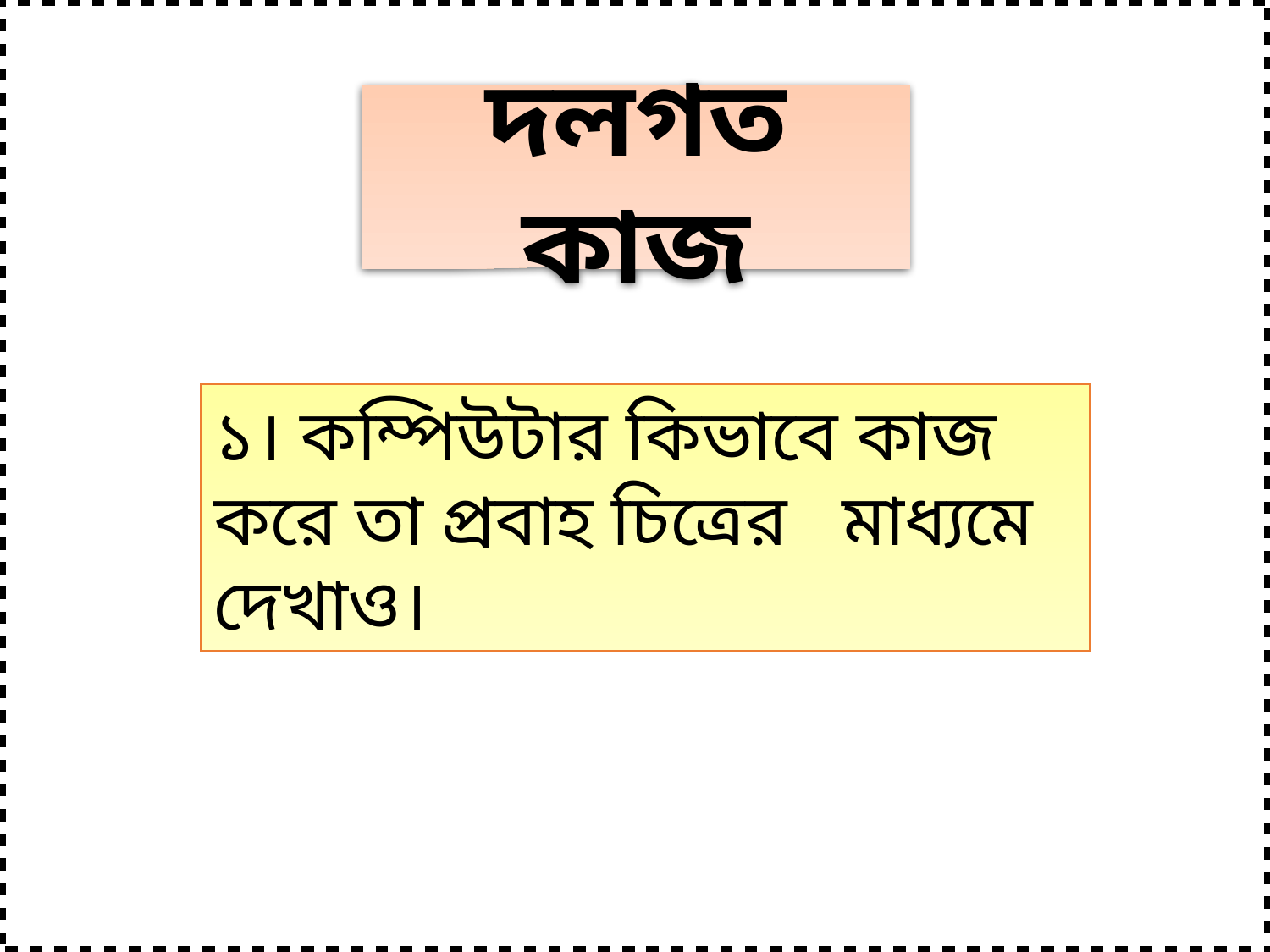

দলগত কাজ
১। কম্পিউটার কিভাবে কাজ করে তা প্রবাহ চিত্রের   মাধ্যমে দেখাও।